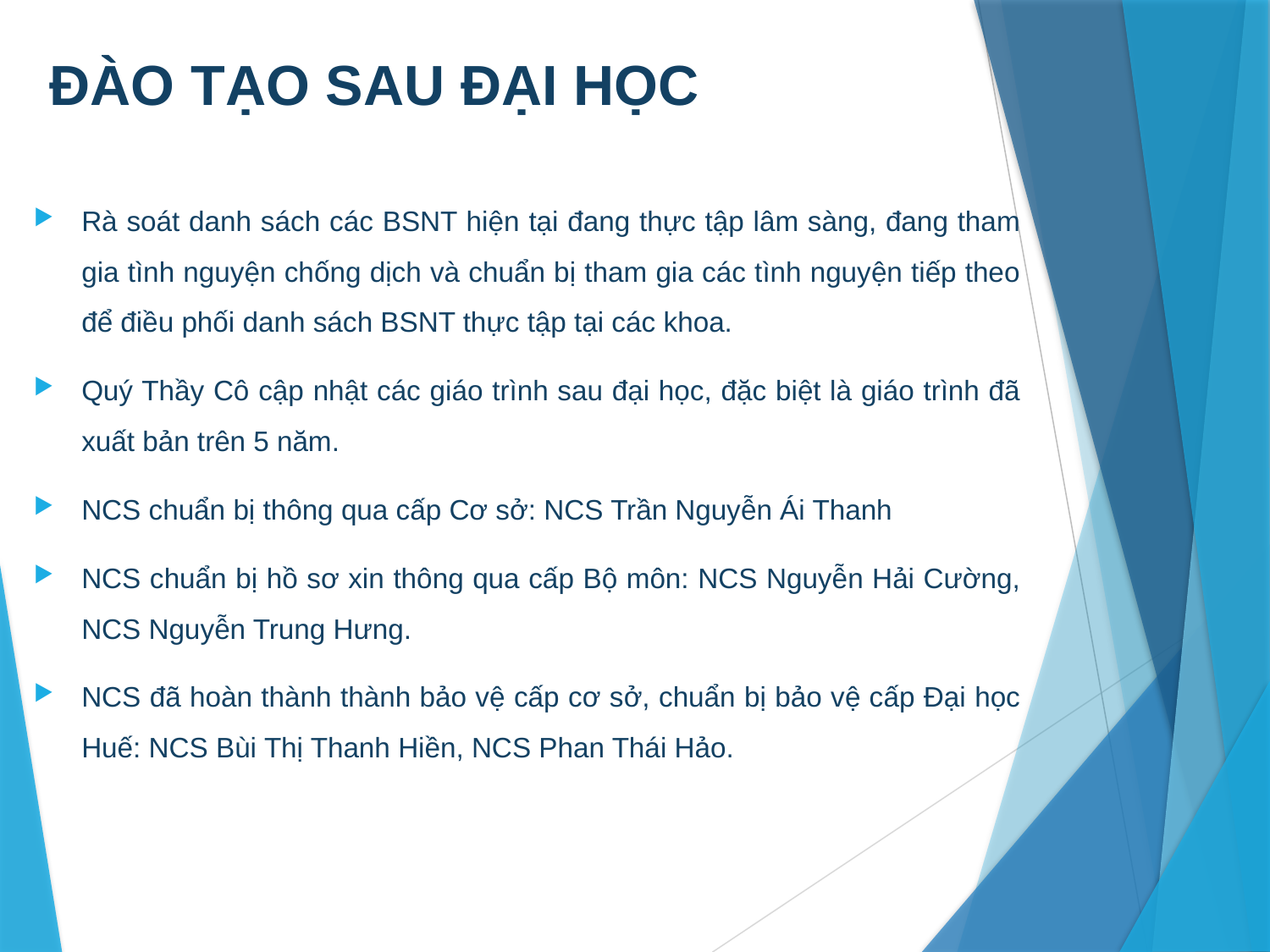

# ĐÀO TẠO SAU ĐẠI HỌC
Rà soát danh sách các BSNT hiện tại đang thực tập lâm sàng, đang tham gia tình nguyện chống dịch và chuẩn bị tham gia các tình nguyện tiếp theo để điều phối danh sách BSNT thực tập tại các khoa.
Quý Thầy Cô cập nhật các giáo trình sau đại học, đặc biệt là giáo trình đã xuất bản trên 5 năm.
NCS chuẩn bị thông qua cấp Cơ sở: NCS Trần Nguyễn Ái Thanh
NCS chuẩn bị hồ sơ xin thông qua cấp Bộ môn: NCS Nguyễn Hải Cường, NCS Nguyễn Trung Hưng.
NCS đã hoàn thành thành bảo vệ cấp cơ sở, chuẩn bị bảo vệ cấp Đại học Huế: NCS Bùi Thị Thanh Hiền, NCS Phan Thái Hảo.